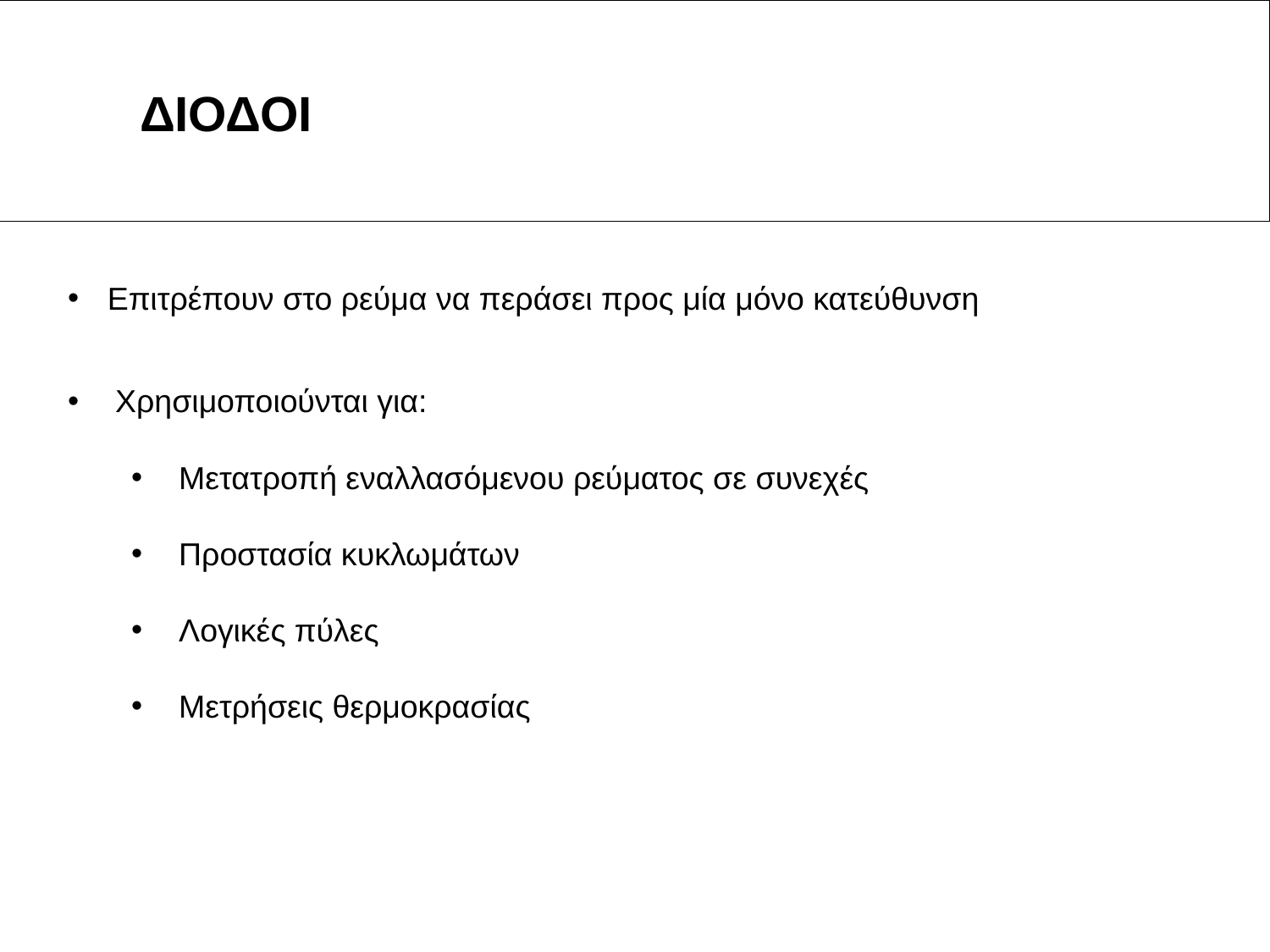

ΔΙΟΔΟΙ
Επιτρέπουν στο ρεύμα να περάσει προς μία μόνο κατεύθυνση

Χρησιμοποιούνται για:

Μετατροπή εναλλασόμενου ρεύματος σε συνεχές
Προστασία κυκλωμάτων
Λογικές πύλες

Μετρήσεις θερμοκρασίας